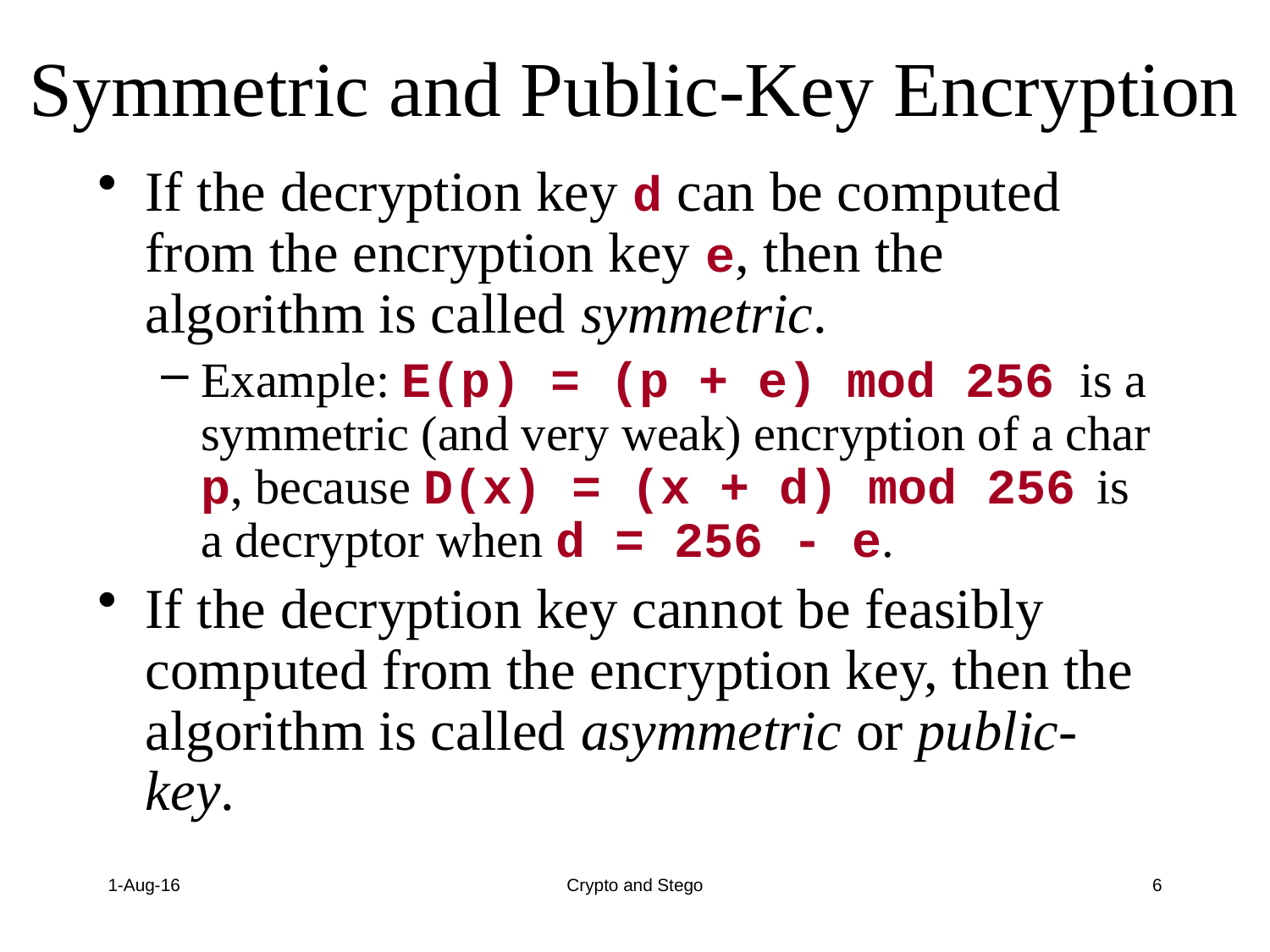

# Symmetric and Public-Key Encryption
If the decryption key d can be computed from the encryption key e, then the algorithm is called symmetric.
Example: E(p) = (p + e) mod 256 is a symmetric (and very weak) encryption of a char p, because D(x) = (x + d) mod 256 is a decryptor when d = 256 - e.
If the decryption key cannot be feasibly computed from the encryption key, then the algorithm is called asymmetric or public-key.
1-Aug-16
Crypto and Stego
6